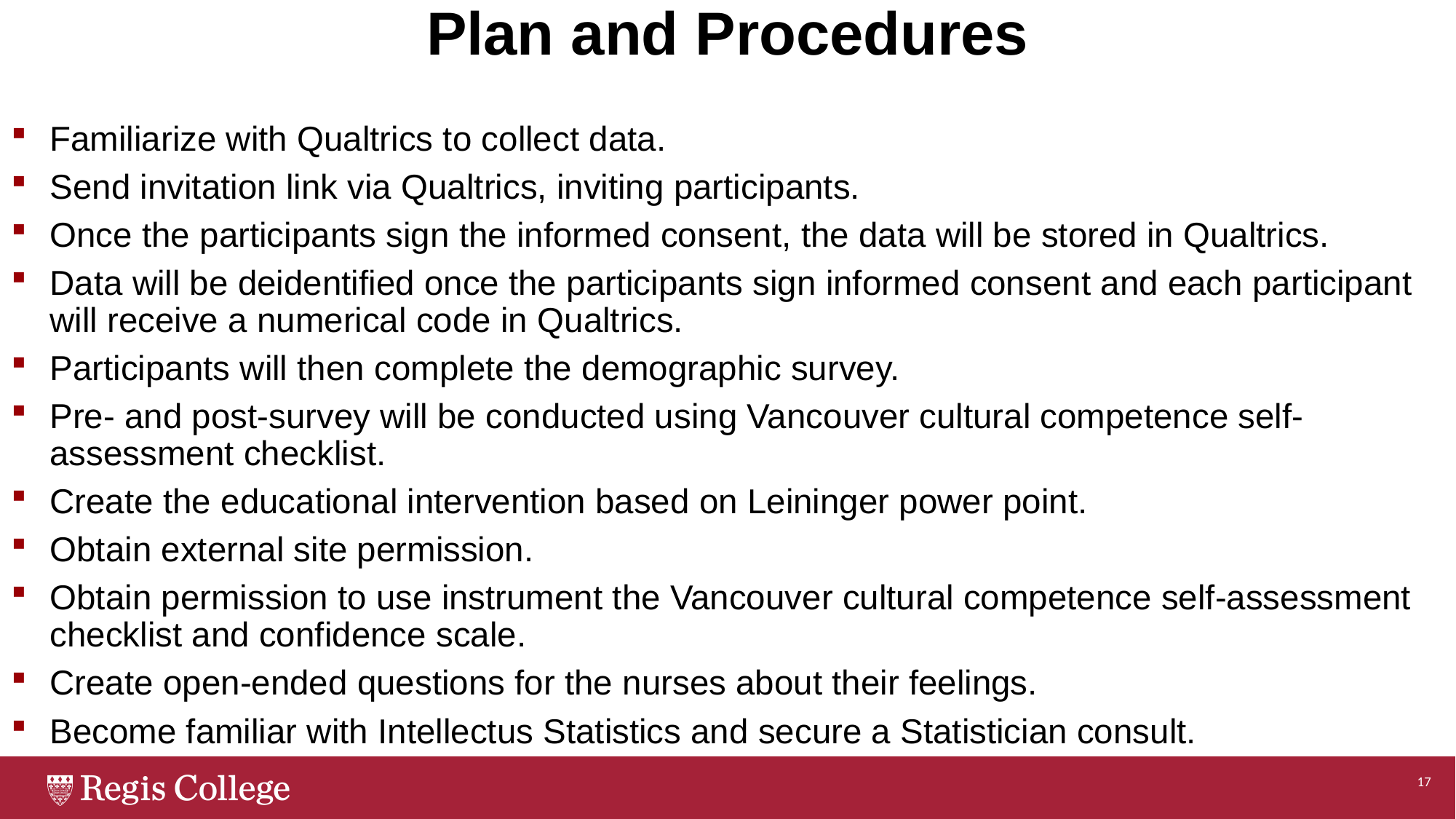

# Plan and Procedures
Familiarize with Qualtrics to collect data.
Send invitation link via Qualtrics, inviting participants.
Once the participants sign the informed consent, the data will be stored in Qualtrics.
Data will be deidentified once the participants sign informed consent and each participant will receive a numerical code in Qualtrics.
Participants will then complete the demographic survey.
Pre- and post-survey will be conducted using Vancouver cultural competence self-assessment checklist.
Create the educational intervention based on Leininger power point.
Obtain external site permission.
Obtain permission to use instrument the Vancouver cultural competence self-assessment checklist and confidence scale.
Create open-ended questions for the nurses about their feelings.
Become familiar with Intellectus Statistics and secure a Statistician consult.

17